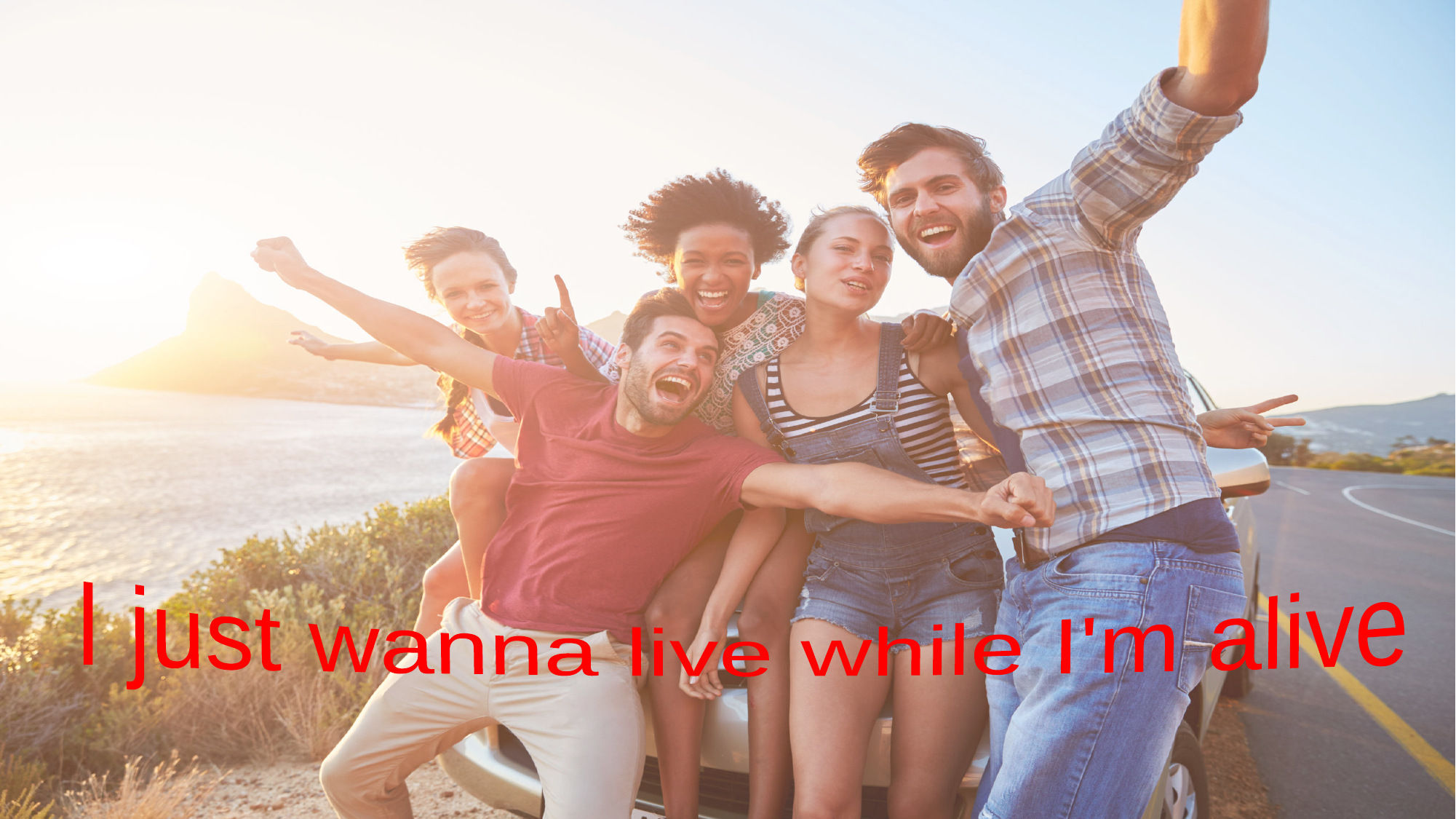

I just wanna live while I'm alive